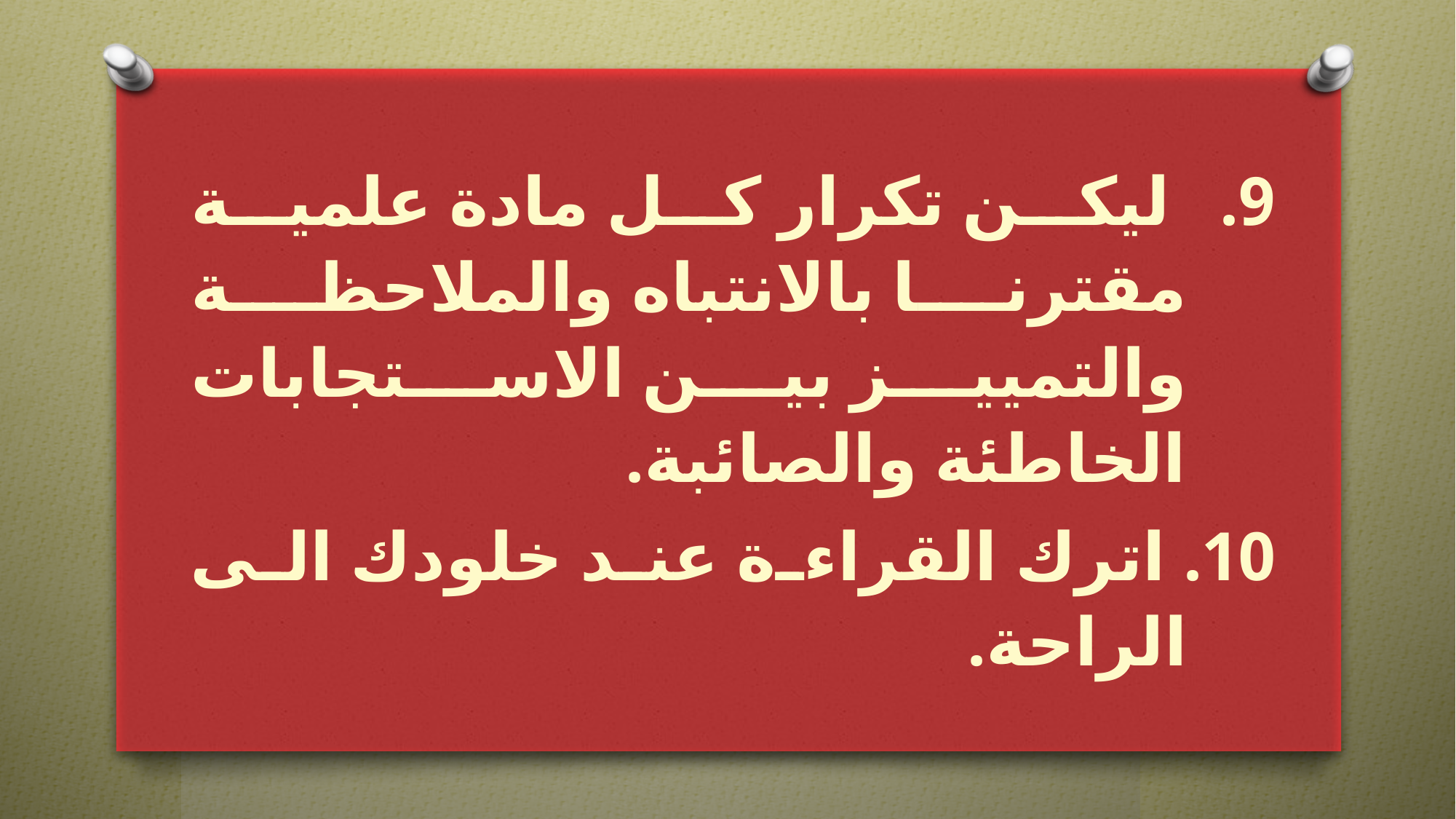

ليكن تكرار كل مادة علمية مقترنا بالانتباه والملاحظة والتمييز بين الاستجابات الخاطئة والصائبة.
 اترك القراءة عند خلودك الى الراحة.